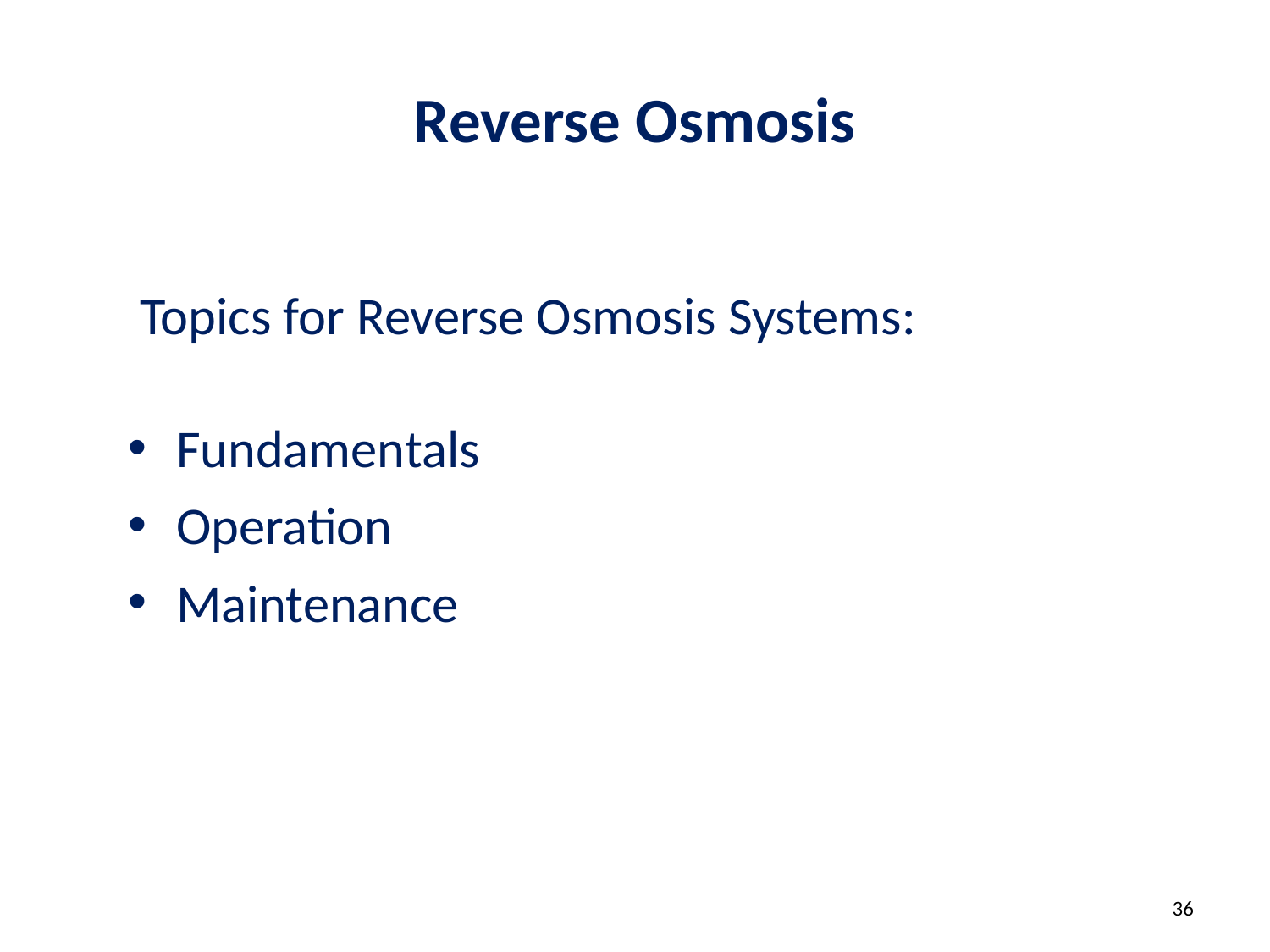

# Reverse Osmosis
Topics for Reverse Osmosis Systems:

Fundamentals
Operation
Maintenance

36